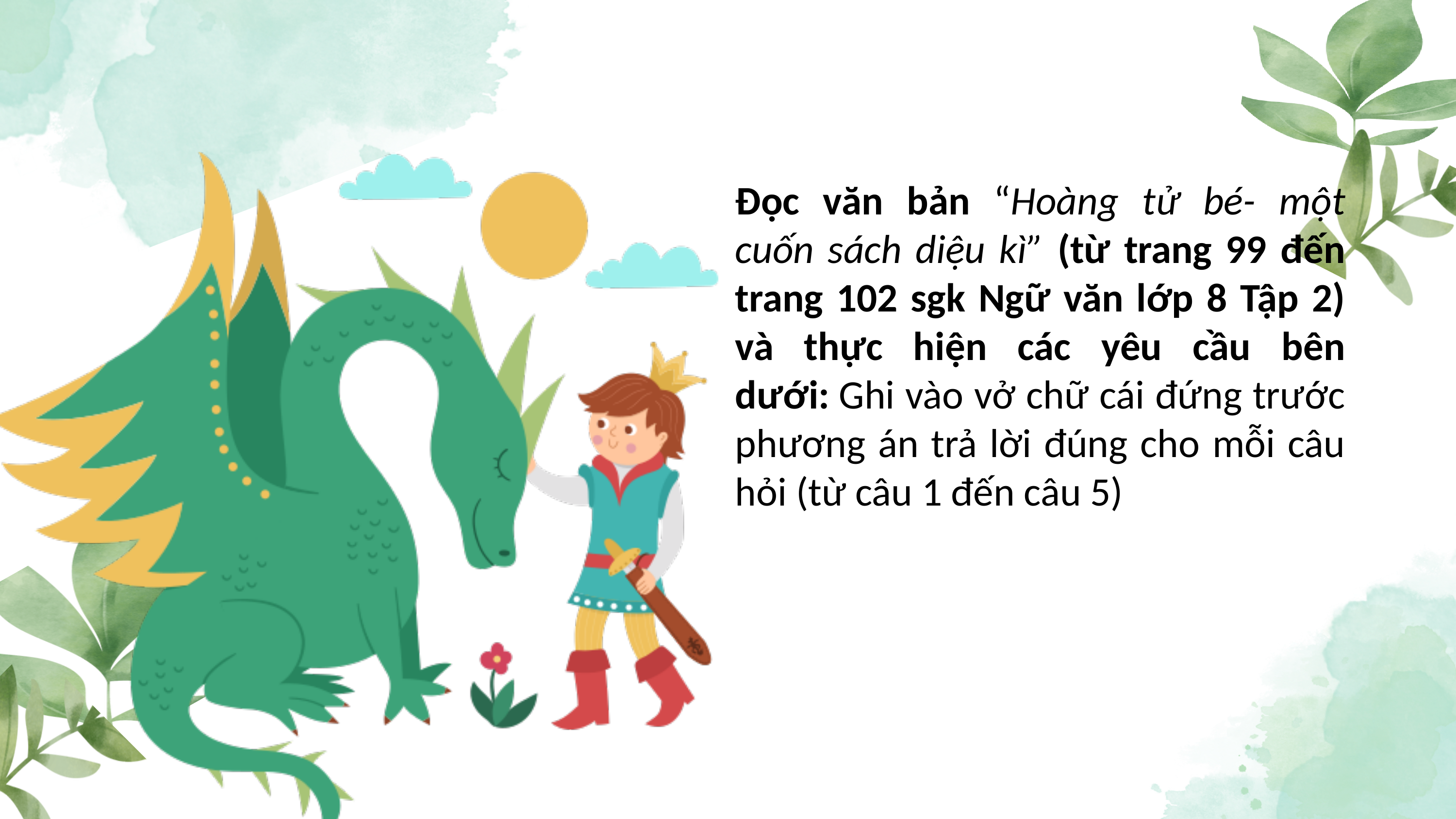

Đọc văn bản “Hoàng tử bé- một cuốn sách diệu kì” (từ trang 99 đến trang 102 sgk Ngữ văn lớp 8 Tập 2) và thực hiện các yêu cầu bên dưới: Ghi vào vở chữ cái đứng trước phương án trả lời đúng cho mỗi câu hỏi (từ câu 1 đến câu 5)